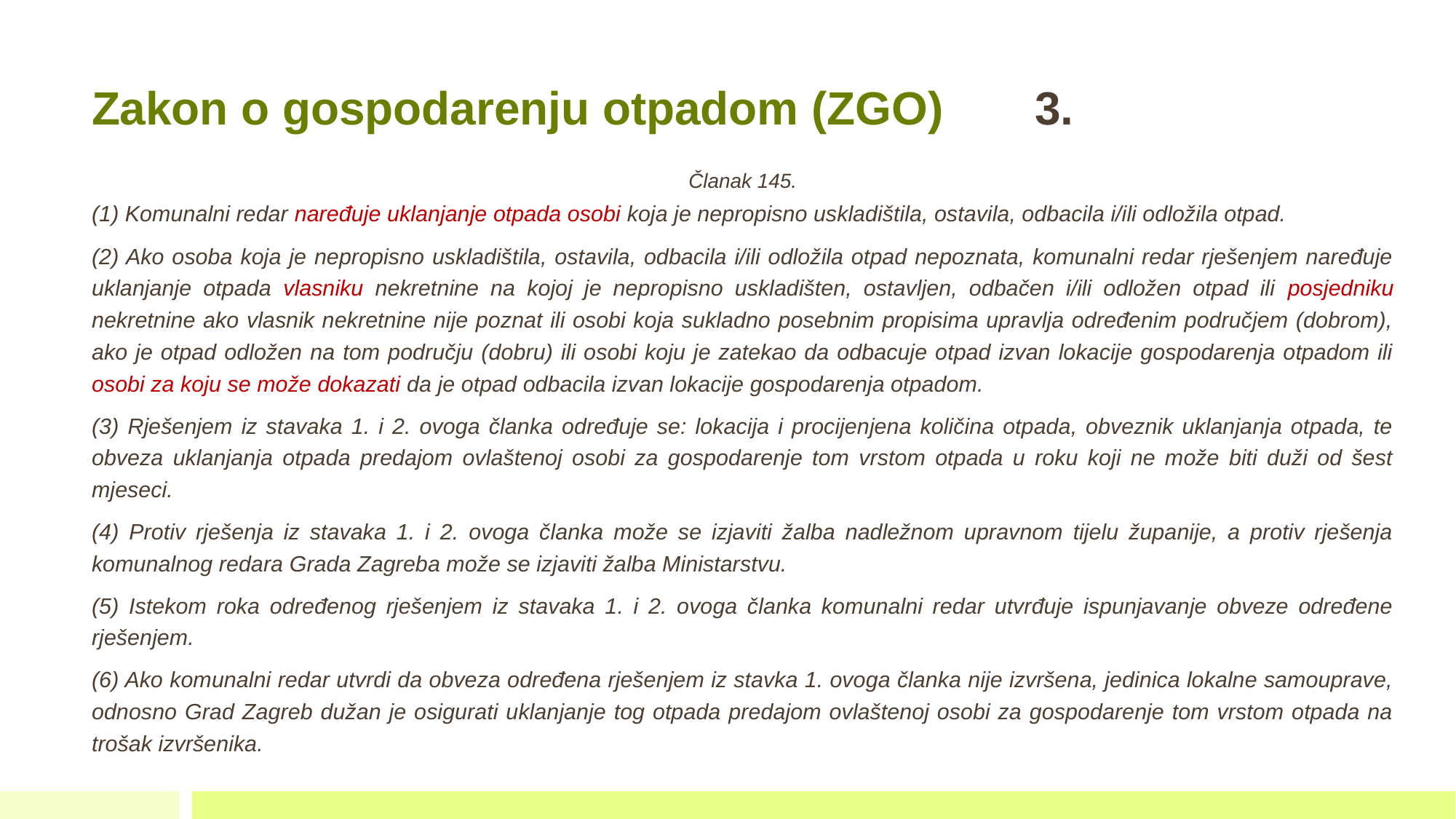

# Zakon o gospodarenju otpadom (ZGO) 			3.
Članak 145.
(1) Komunalni redar naređuje uklanjanje otpada osobi koja je nepropisno uskladištila, ostavila, odbacila i/ili odložila otpad.
(2) Ako osoba koja je nepropisno uskladištila, ostavila, odbacila i/ili odložila otpad nepoznata, komunalni redar rješenjem naređuje uklanjanje otpada vlasniku nekretnine na kojoj je nepropisno uskladišten, ostavljen, odbačen i/ili odložen otpad ili posjedniku nekretnine ako vlasnik nekretnine nije poznat ili osobi koja sukladno posebnim propisima upravlja određenim područjem (dobrom), ako je otpad odložen na tom području (dobru) ili osobi koju je zatekao da odbacuje otpad izvan lokacije gospodarenja otpadom ili osobi za koju se može dokazati da je otpad odbacila izvan lokacije gospodarenja otpadom.
(3) Rješenjem iz stavaka 1. i 2. ovoga članka određuje se: lokacija i procijenjena količina otpada, obveznik uklanjanja otpada, te obveza uklanjanja otpada predajom ovlaštenoj osobi za gospodarenje tom vrstom otpada u roku koji ne može biti duži od šest mjeseci.
(4) Protiv rješenja iz stavaka 1. i 2. ovoga članka može se izjaviti žalba nadležnom upravnom tijelu županije, a protiv rješenja komunalnog redara Grada Zagreba može se izjaviti žalba Ministarstvu.
(5) Istekom roka određenog rješenjem iz stavaka 1. i 2. ovoga članka komunalni redar utvrđuje ispunjavanje obveze određene rješenjem.
(6) Ako komunalni redar utvrdi da obveza određena rješenjem iz stavka 1. ovoga članka nije izvršena, jedinica lokalne samouprave, odnosno Grad Zagreb dužan je osigurati uklanjanje tog otpada predajom ovlaštenoj osobi za gospodarenje tom vrstom otpada na trošak izvršenika.